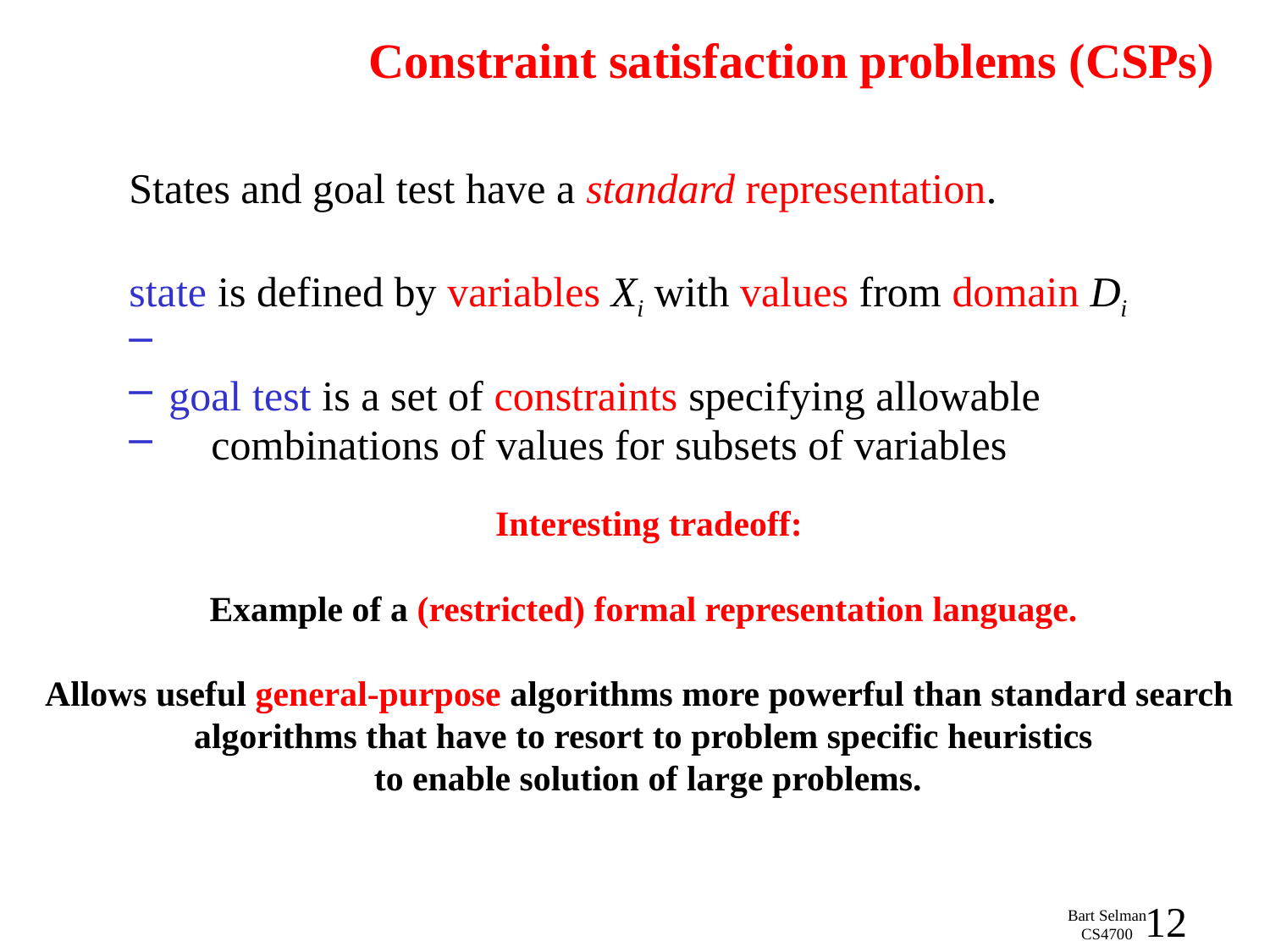

# Constraint satisfaction problems (CSPs)

States and goal test have a standard representation.

state is defined by variables Xi with values from domain Di

goal test is a set of constraints specifying allowable
    combinations of values for subsets of variables

 Interesting tradeoff:

Example of a (restricted) formal representation language.

Allows useful general-purpose algorithms more powerful than standard search
algorithms that have to resort to problem specific heuristics
 to enable solution of large problems.